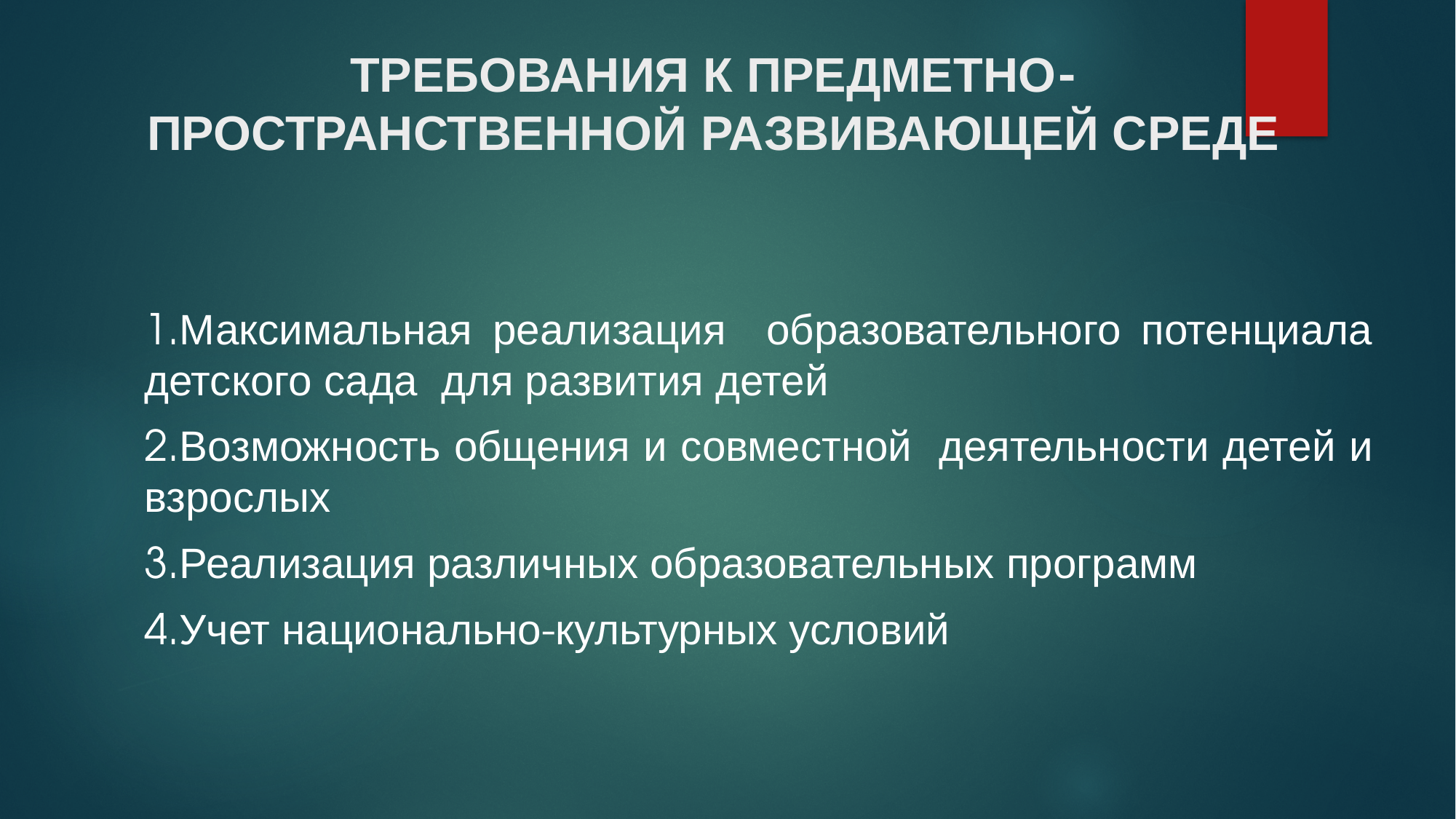

# ТРЕБОВАНИЯ К ПРЕДМЕТНО-ПРОСТРАНСТВЕННОЙ РАЗВИВАЮЩЕЙ СРЕДЕ

1.Максимальная реализация  образовательного потенциала детского сада  для развития детей
2.Возможность общения и совместной  деятельности детей и взрослых
3.Реализация различных образовательных программ
4.Учет национально-культурных условий